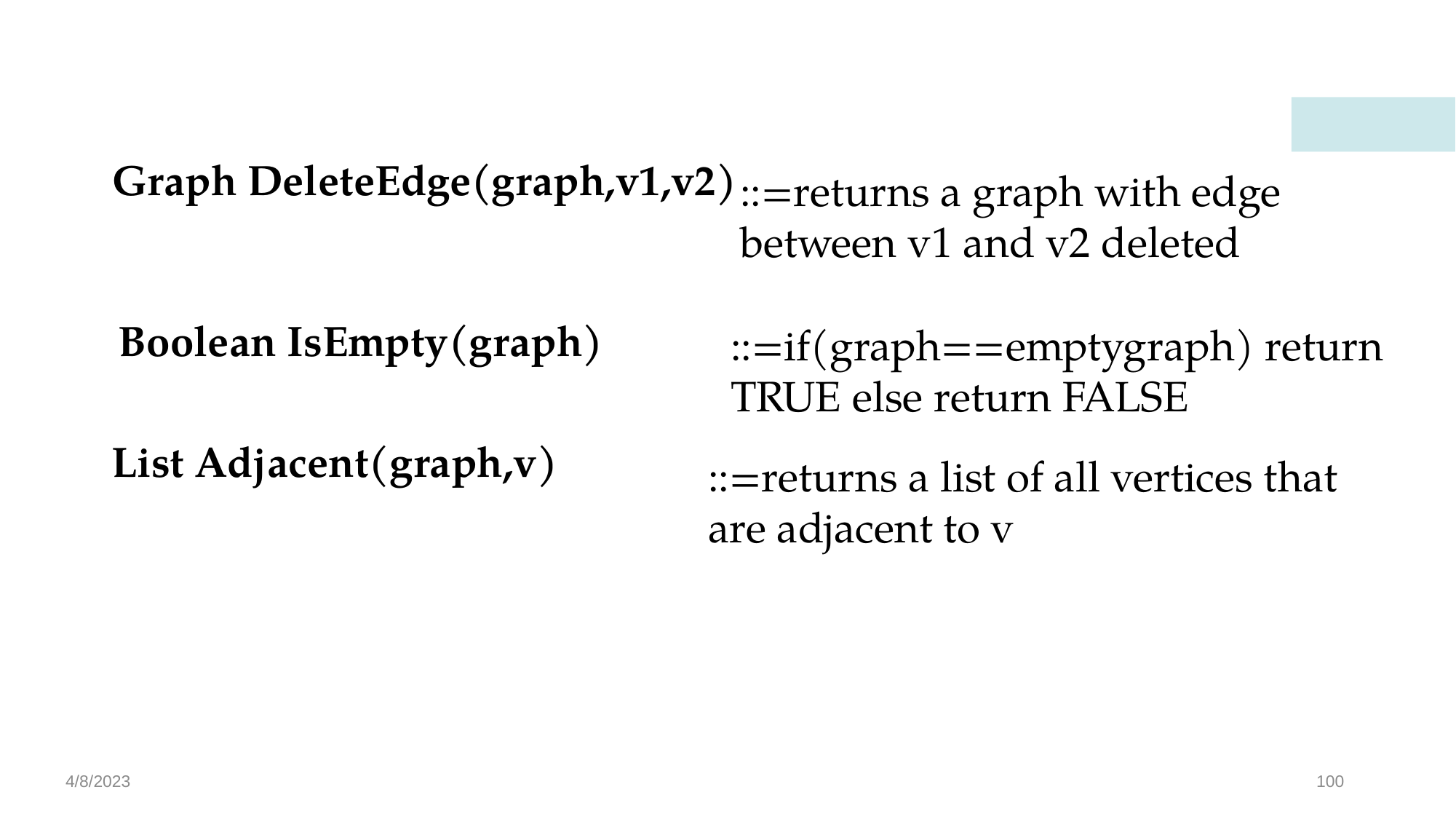

Graph DeleteEdge(graph,v1,v2)
::=returns a graph with edge between v1 and v2 deleted
Boolean IsEmpty(graph)
::=if(graph==emptygraph) return TRUE else return FALSE
List Adjacent(graph,v)
::=returns a list of all vertices that are adjacent to v
4/8/2023

100